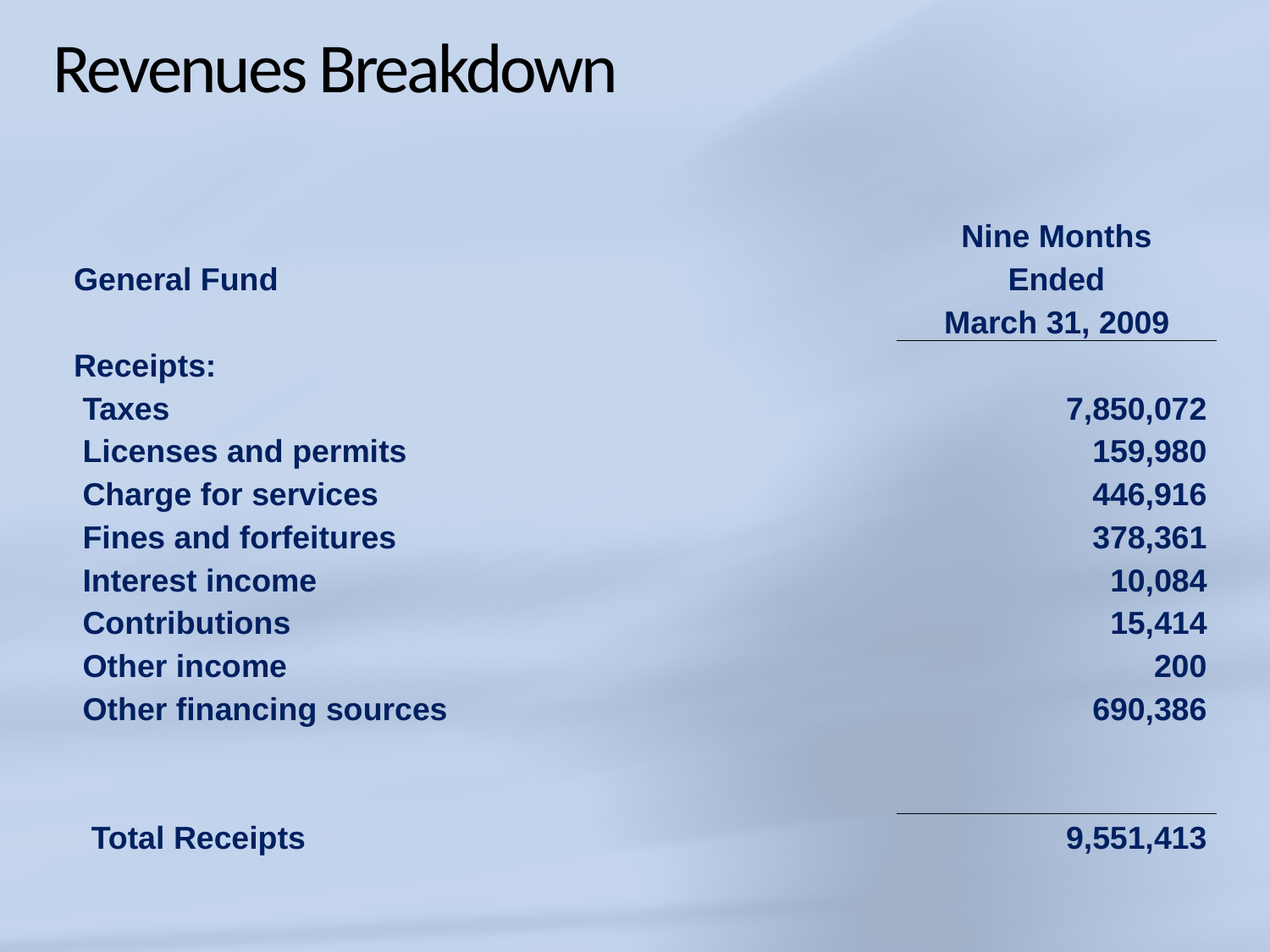

# Revenues Breakdown
|  | Nine Months |
| --- | --- |
| General Fund | Ended |
|  | March 31, 2009 |
| Receipts: |  |
| Taxes | 7,850,072 |
| Licenses and permits | 159,980 |
| Charge for services | 446,916 |
| Fines and forfeitures | 378,361 |
| Interest income | 10,084 |
| Contributions | 15,414 |
| Other income | 200 |
| Other financing sources | 690,386 |
|  |  |
|  |  |
| Total Receipts | 9,551,413 |